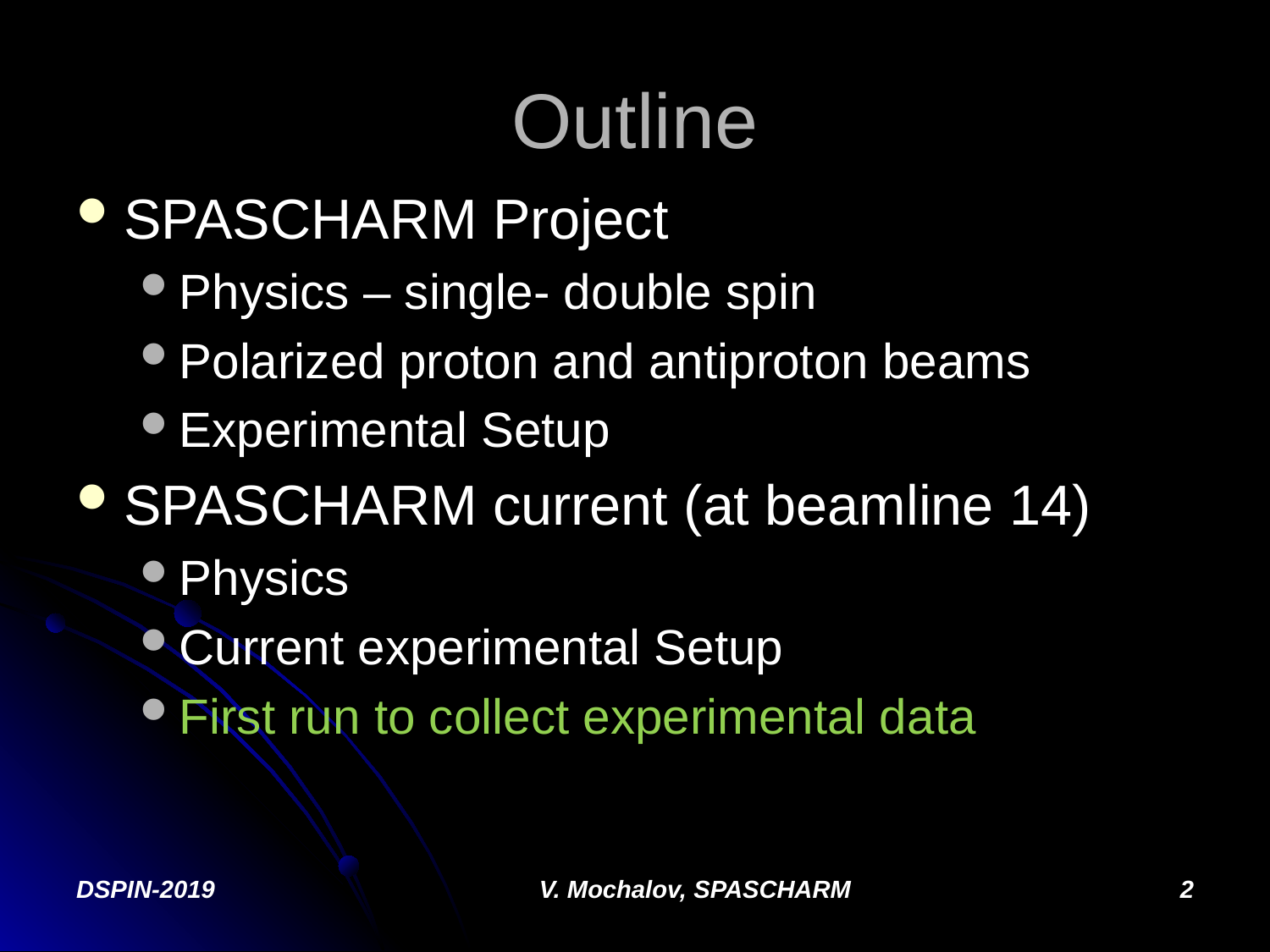

# Outline
SPASCHARM Project
Physics – single- double spin
Polarized proton and antiproton beams
Experimental Setup
SPASCHARM current (at beamline 14)
Physics
Current experimental Setup
First run to collect experimental data
DSPIN-2019
V. Mochalov, SPASCHARM
2